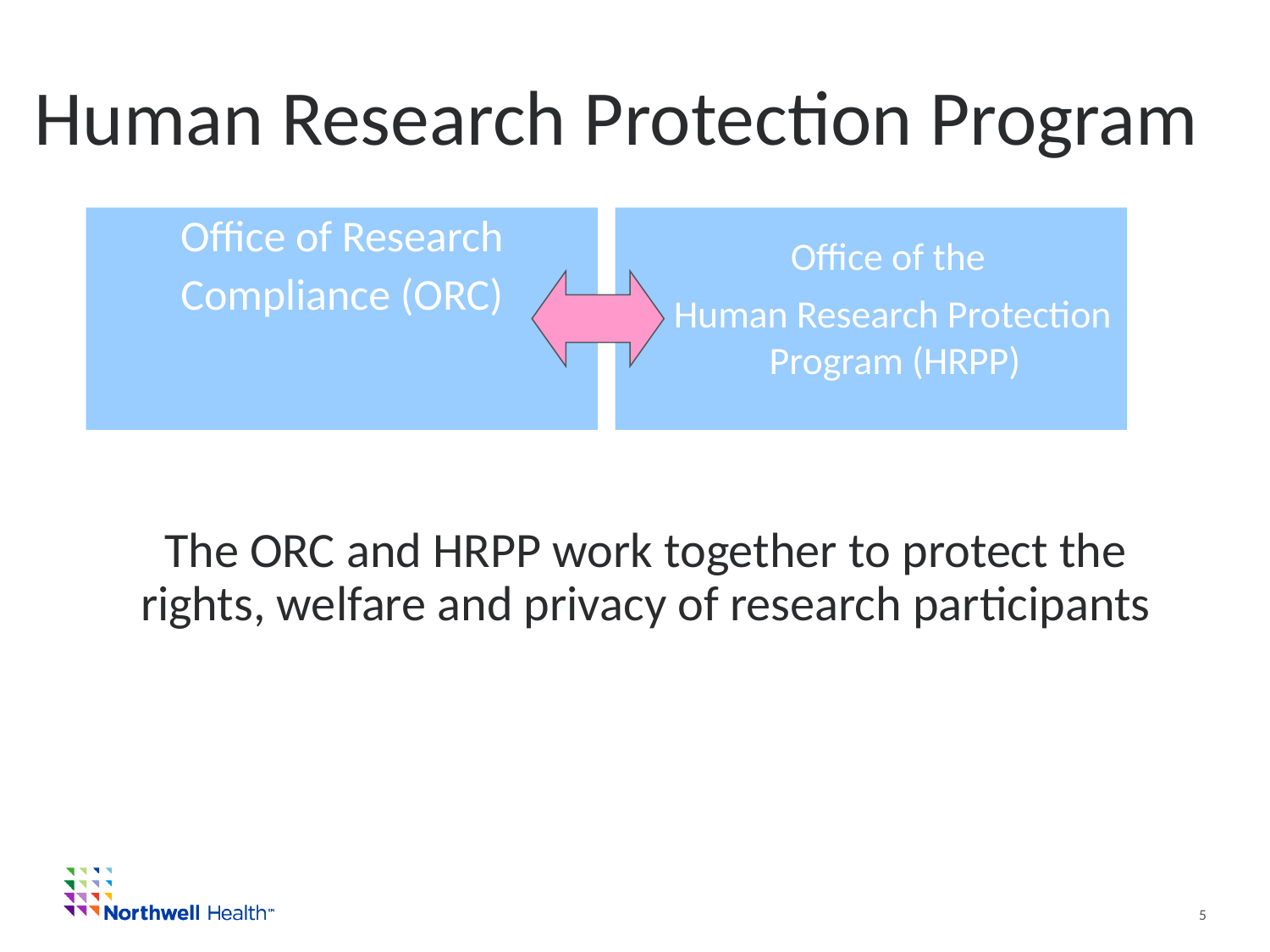

# Human Research Protection Program
Office of Research
Compliance (ORC)
    Office of the
     Human Research Protection Program (HRPP)

The ORC and HRPP work together to protect the rights, welfare and privacy of research participants
5